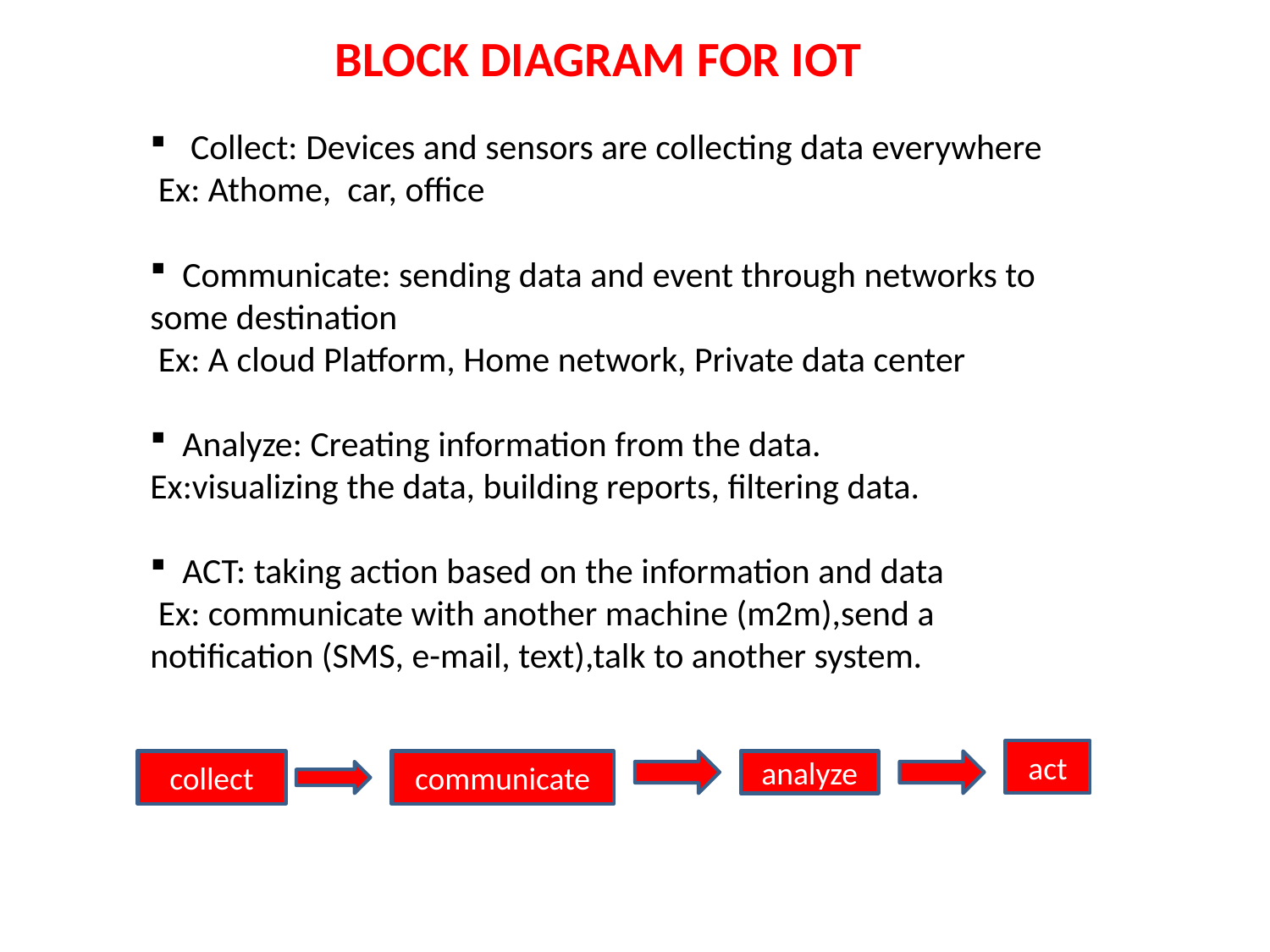

BLOCK DIAGRAM FOR IOT

   Collect: Devices and sensors are collecting data everywhere
 Ex: Athome,  car, office

  Communicate: sending data and event through networks to some destination
 Ex: A cloud Platform, Home network, Private data center

  Analyze: Creating information from the data.
Ex:visualizing the data, building reports, filtering data.

  ACT: taking action based on the information and data
 Ex: communicate with another machine (m2m),send a notification (SMS, e-mail, text),talk to another system.

act
collect
communicate

analyze